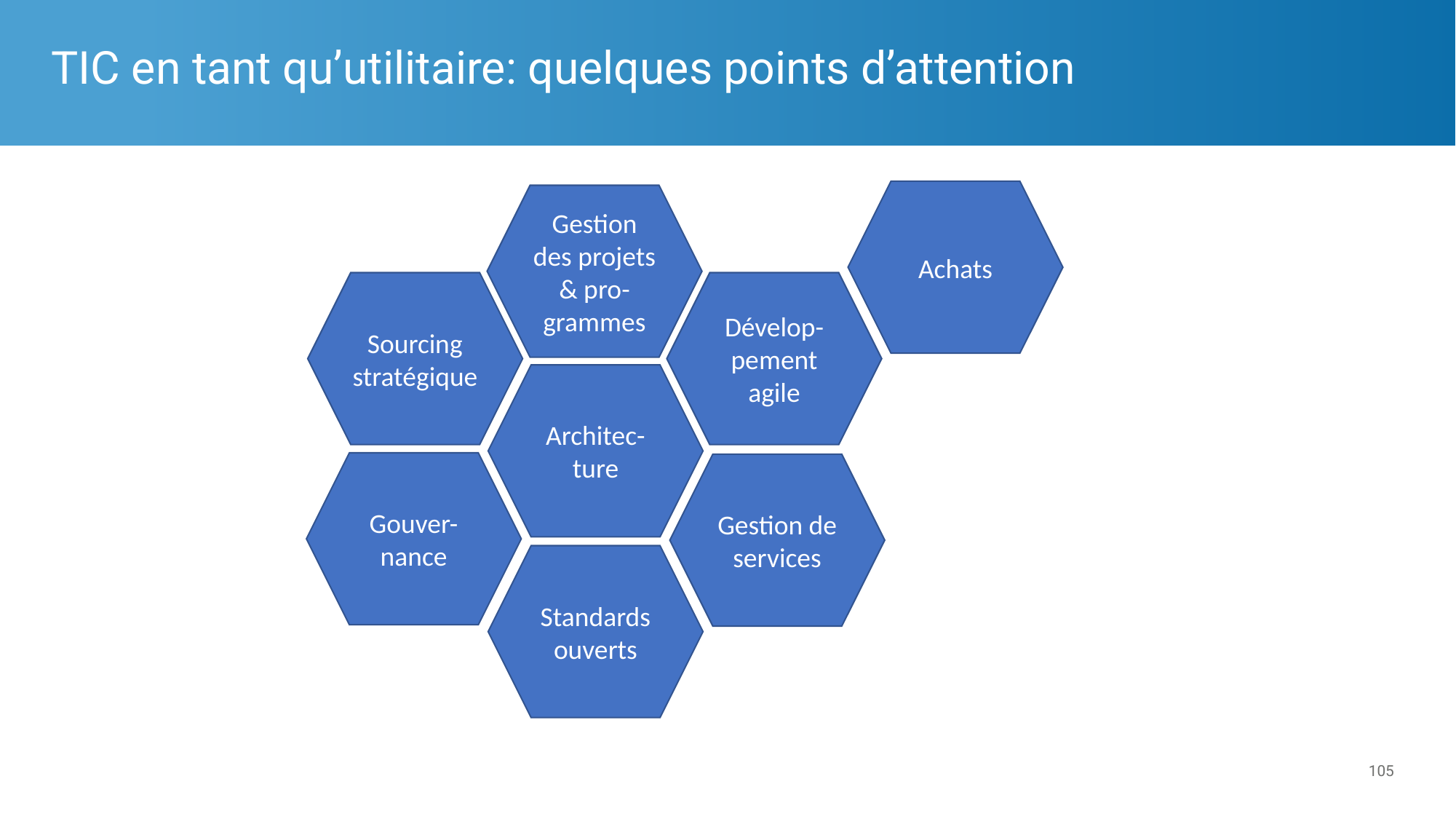

# TIC en tant qu’utilitaire: quelques points d’attention
Achats
Gestion des projets & pro-grammes
Sourcing stratégique
Dévelop-pement agile
Architec-ture
Gouver-nance
Gestion de services
Standards ouverts
105